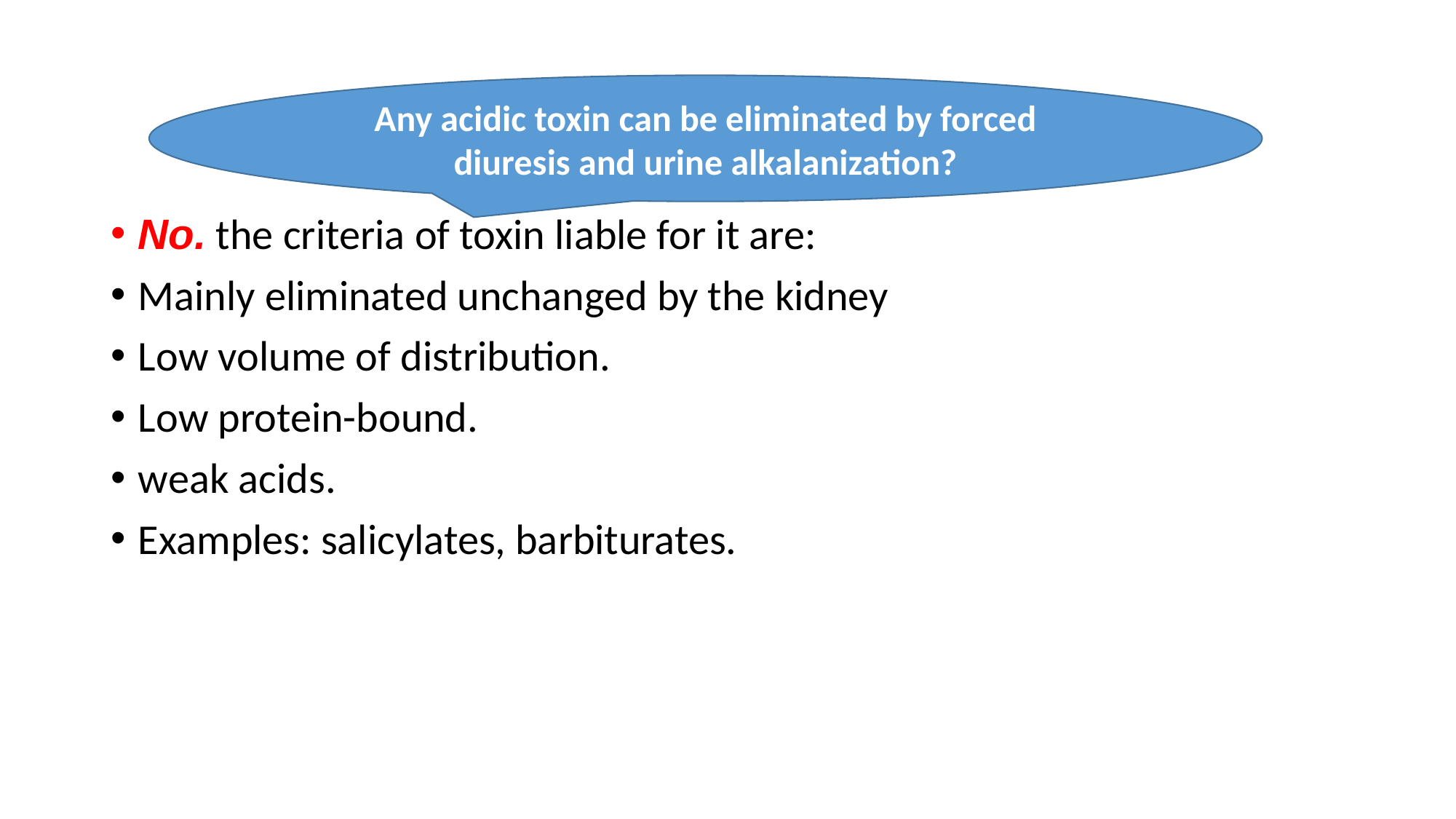

Any acidic toxin can be eliminated by forced diuresis and urine alkalanization?

No. the criteria of toxin liable for it are:
Mainly eliminated unchanged by the kidney
Low volume of distribution.
Low protein-bound.
weak acids.
Examples: salicylates, barbiturates.